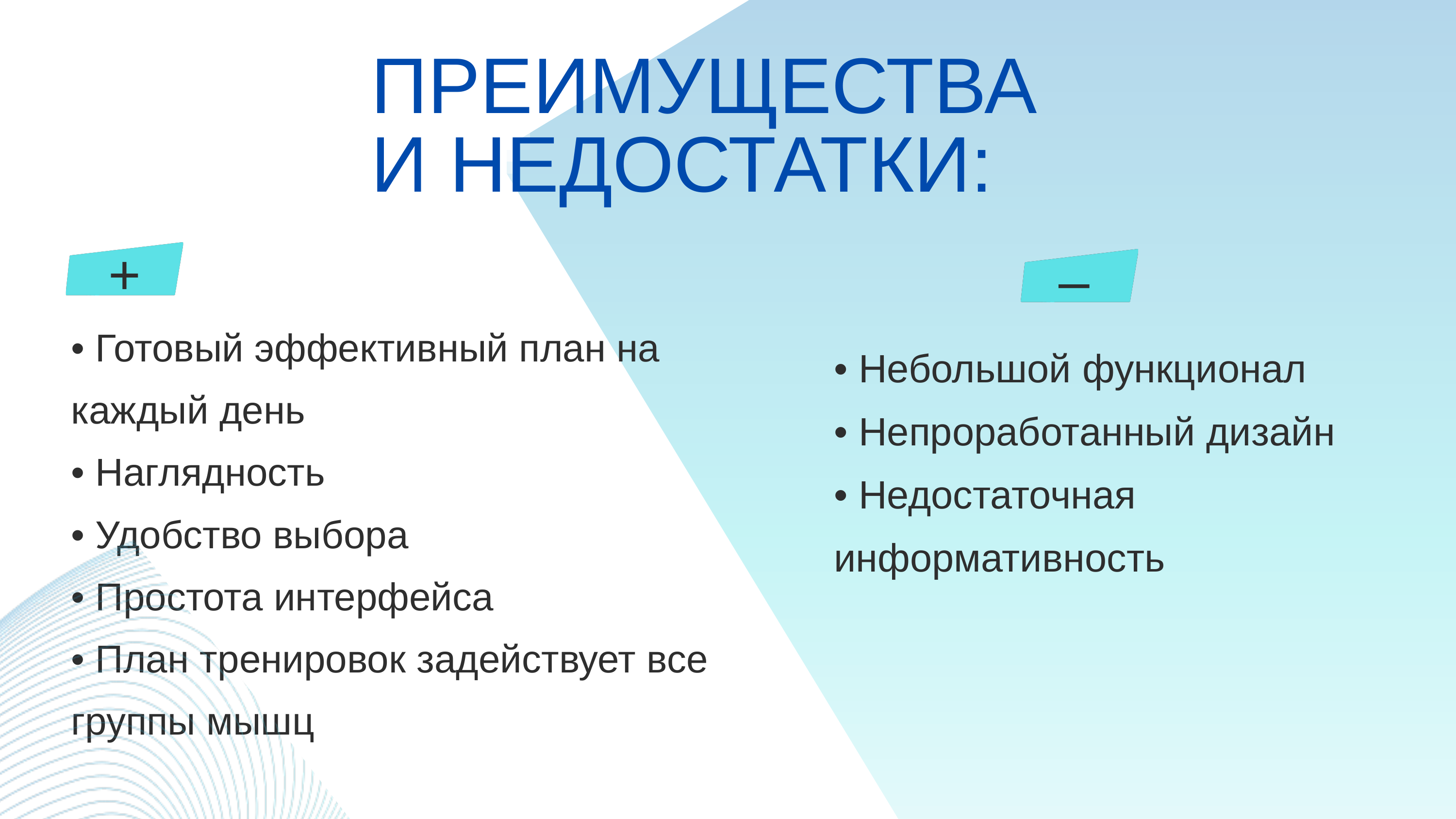

ПРЕИМУЩЕСТВА И НЕДОСТАТКИ:
+
–

• Готовый эффективный план на каждый день
• Наглядность
• Удобство выбора
• Простота интерфейса
• План тренировок задействует все группы мышц
• Небольшой функционал
• Непроработанный дизайн
• Недостаточная информативность